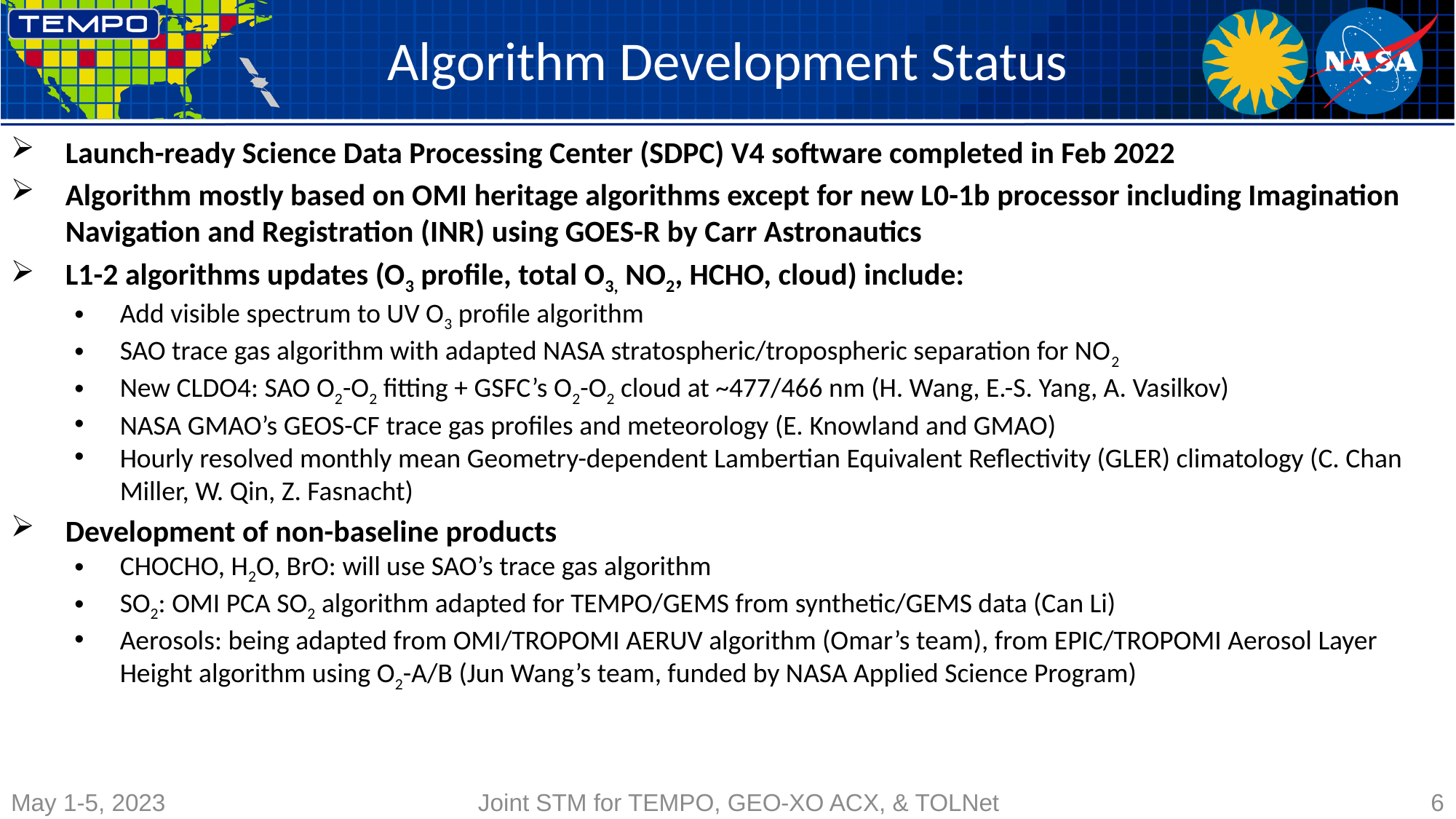

# Algorithm Development Status
Launch-ready Science Data Processing Center (SDPC) V4 software completed in Feb 2022
Algorithm mostly based on OMI heritage algorithms except for new L0-1b processor including Imagination Navigation and Registration (INR) using GOES-R by Carr Astronautics
L1-2 algorithms updates (O3 profile, total O3, NO2, HCHO, cloud) include:
Add visible spectrum to UV O3 profile algorithm
SAO trace gas algorithm with adapted NASA stratospheric/tropospheric separation for NO2
New CLDO4: SAO O2-O2 fitting + GSFC’s O2-O2 cloud at ~477/466 nm (H. Wang, E.-S. Yang, A. Vasilkov)
NASA GMAO’s GEOS-CF trace gas profiles and meteorology (E. Knowland and GMAO)
Hourly resolved monthly mean Geometry-dependent Lambertian Equivalent Reflectivity (GLER) climatology (C. Chan Miller, W. Qin, Z. Fasnacht)
Development of non-baseline products
CHOCHO, H2O, BrO: will use SAO’s trace gas algorithm
SO2: OMI PCA SO2 algorithm adapted for TEMPO/GEMS from synthetic/GEMS data (Can Li)
Aerosols: being adapted from OMI/TROPOMI AERUV algorithm (Omar’s team), from EPIC/TROPOMI Aerosol Layer Height algorithm using O2-A/B (Jun Wang’s team, funded by NASA Applied Science Program)
May 1-5, 2023
Joint STM for TEMPO, GEO-XO ACX, & TOLNet
6